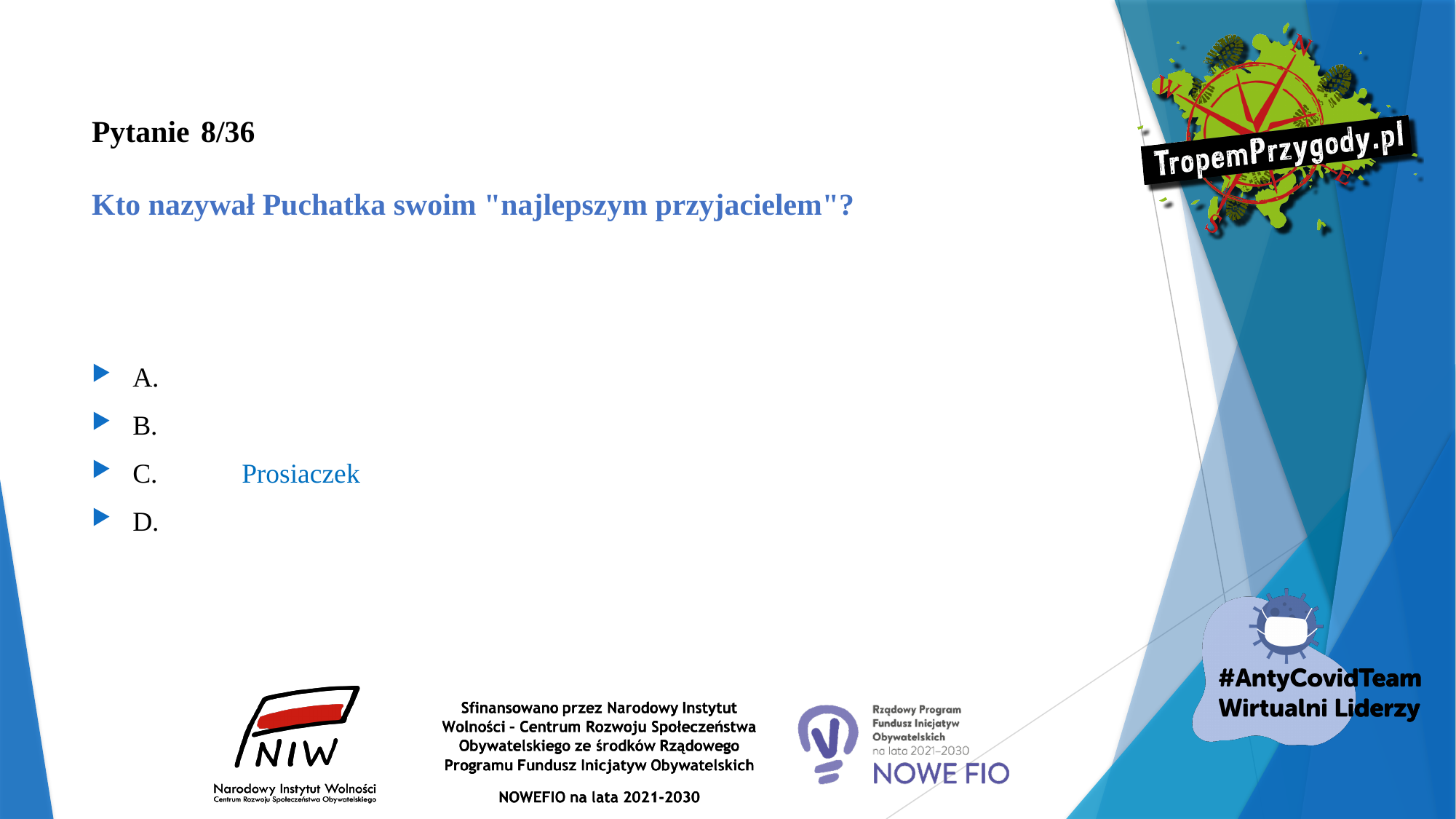

# Pytanie 	8/36 Kto nazywał Puchatka swoim "najlepszym przyjacielem"?
A.
B.
C.	Prosiaczek
D.